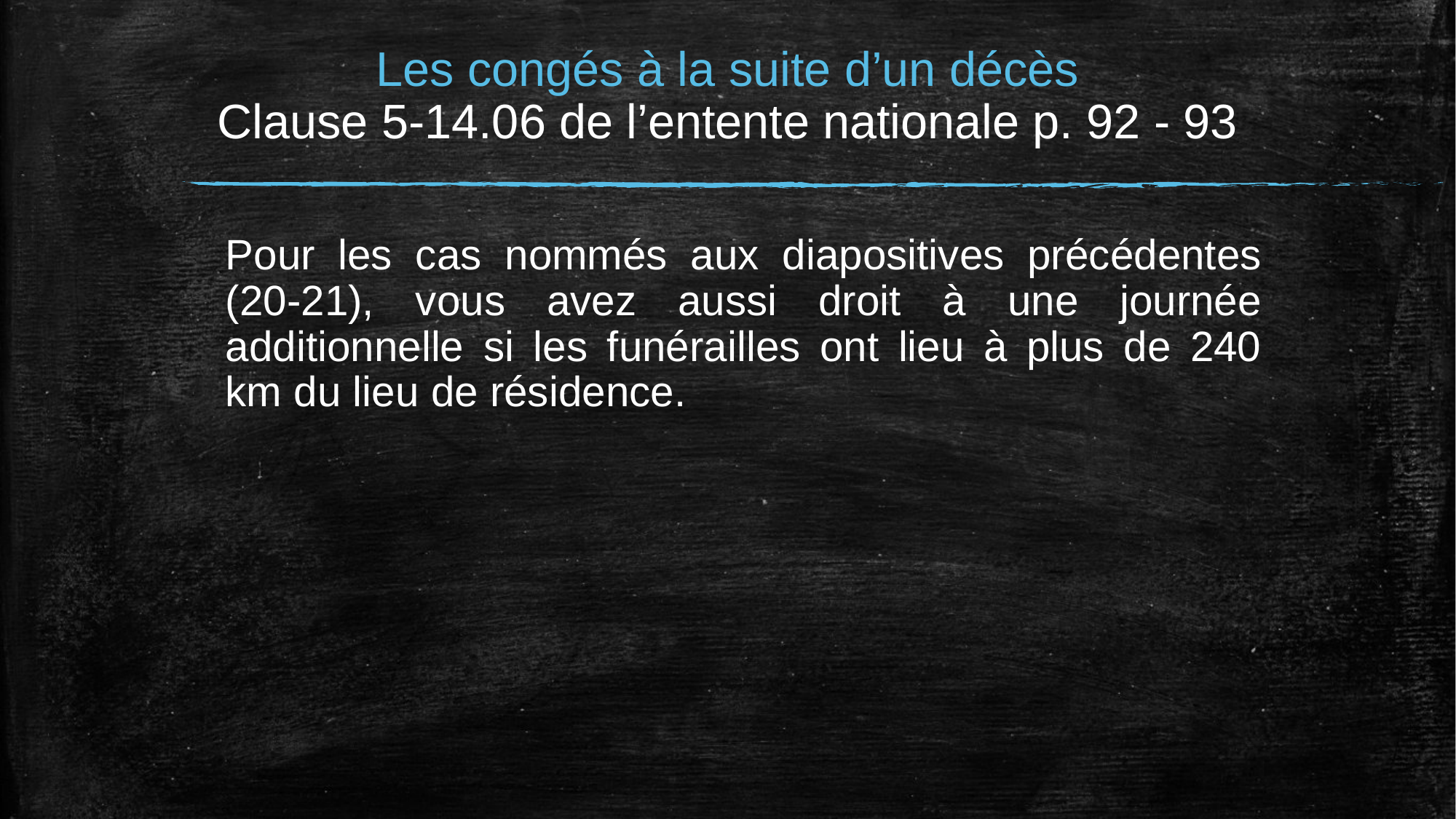

# Les congés à la suite d’un décès Clause 5-14.06 de l’entente nationale p. 92 - 93
Pour les cas nommés aux diapositives précédentes (20-21), vous avez aussi droit à une journée additionnelle si les funérailles ont lieu à plus de 240 km du lieu de résidence.